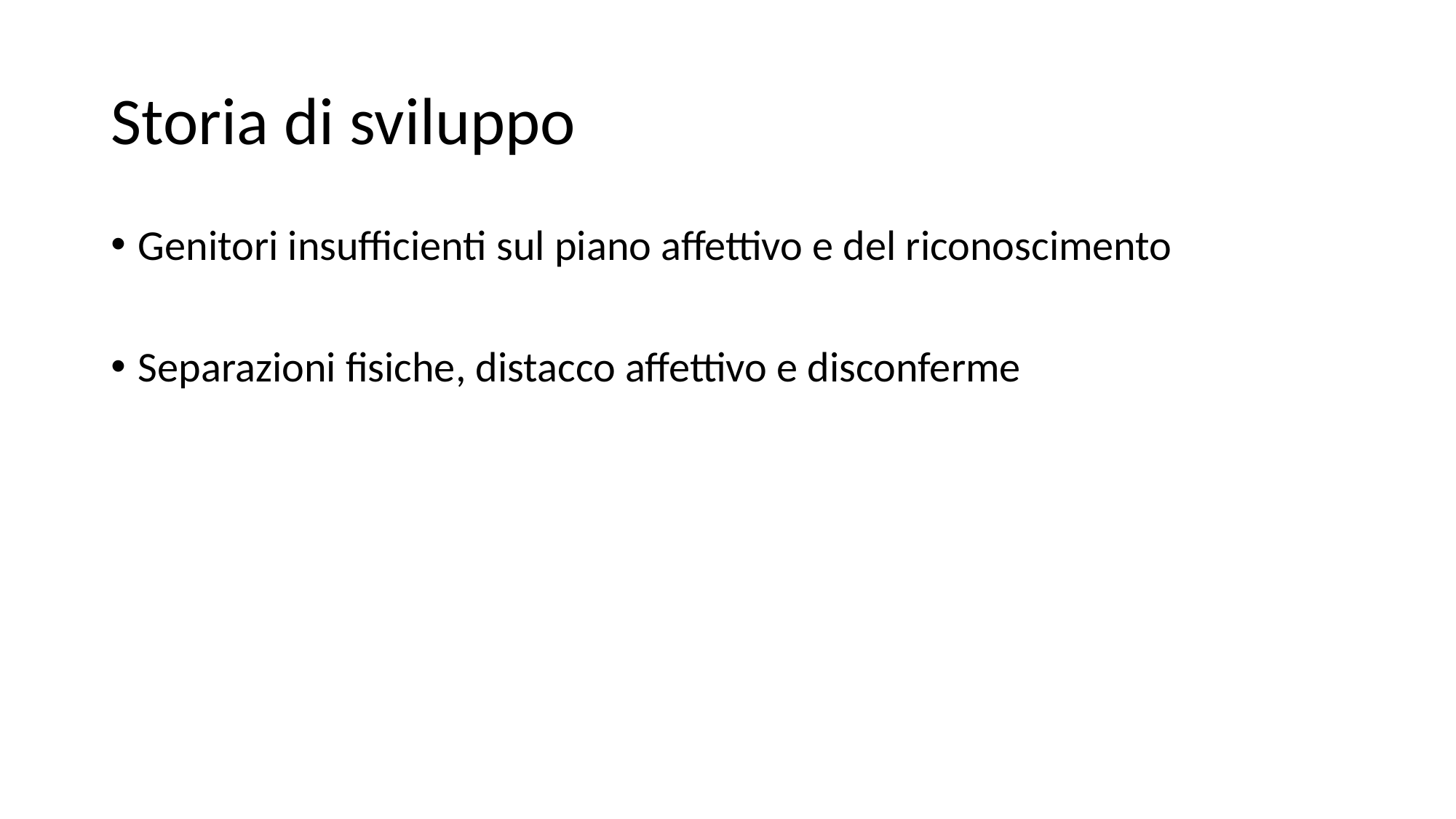

# Storia di sviluppo
Genitori insufficienti sul piano affettivo e del riconoscimento

Separazioni fisiche, distacco affettivo e disconferme